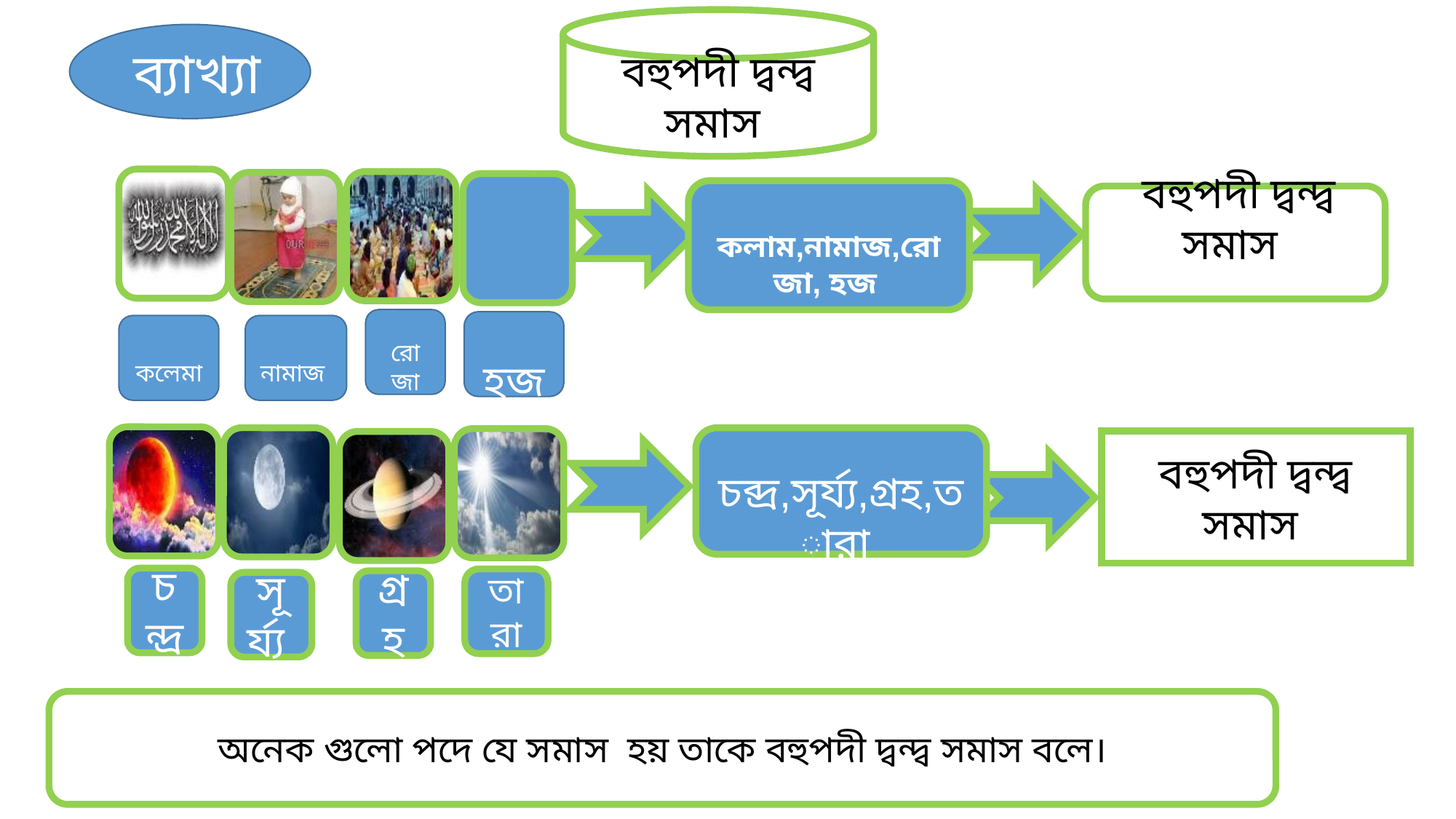

বহুপদী দ্বন্দ্ব সমাস
 ব্যাখ্যা

  কলাম,নামাজ,রোজা, হজ
 বহুপদী দ্বন্দ্ব সমাস

 রোজা
  হজ
  কলেমা
  নামাজ

   চব্দ্র,সূর্য্য,গ্রহ,তারা

বহুপদী দ্বন্দ্ব সমাস

চন্দ্র
তারা
গ্রহ
সূর্য্য
অনেক গুলো পদে যে সমাস  হয় তাকে বহুপদী দ্বন্দ্ব সমাস বলে।